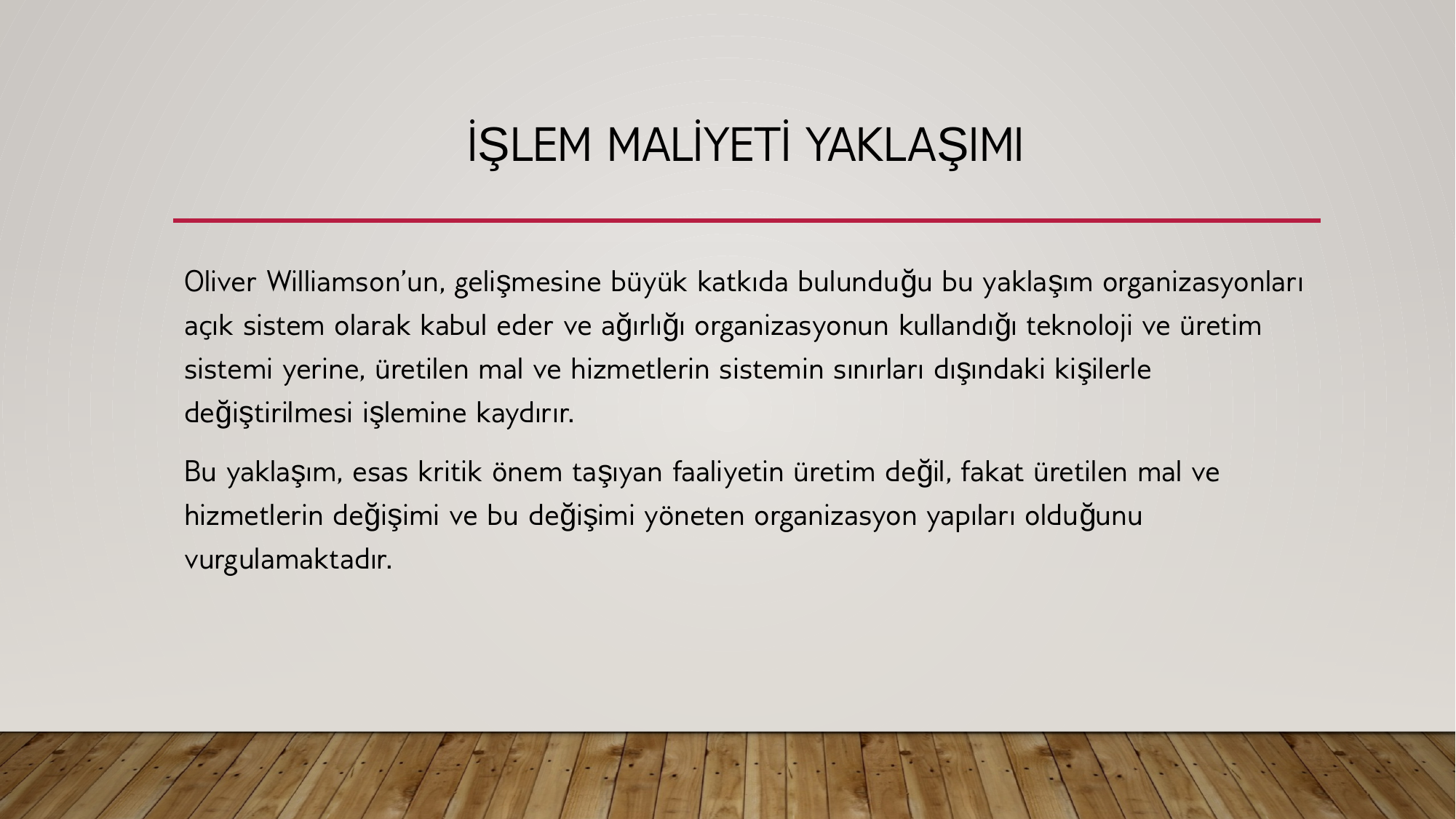

# İşlem maliyeti Yaklaşımı
Oliver Williamson’un, gelişmesine büyük katkıda bulunduğu bu yaklaşım organizasyonları açık sistem olarak kabul eder ve ağırlığı organizasyonun kullandığı teknoloji ve üretim sistemi yerine, üretilen mal ve hizmetlerin sistemin sınırları dışındaki kişilerle değiştirilmesi işlemine kaydırır.
Bu yaklaşım, esas kritik önem taşıyan faaliyetin üretim değil, fakat üretilen mal ve hizmetlerin değişimi ve bu değişimi yöneten organizasyon yapıları olduğunu vurgulamaktadır.